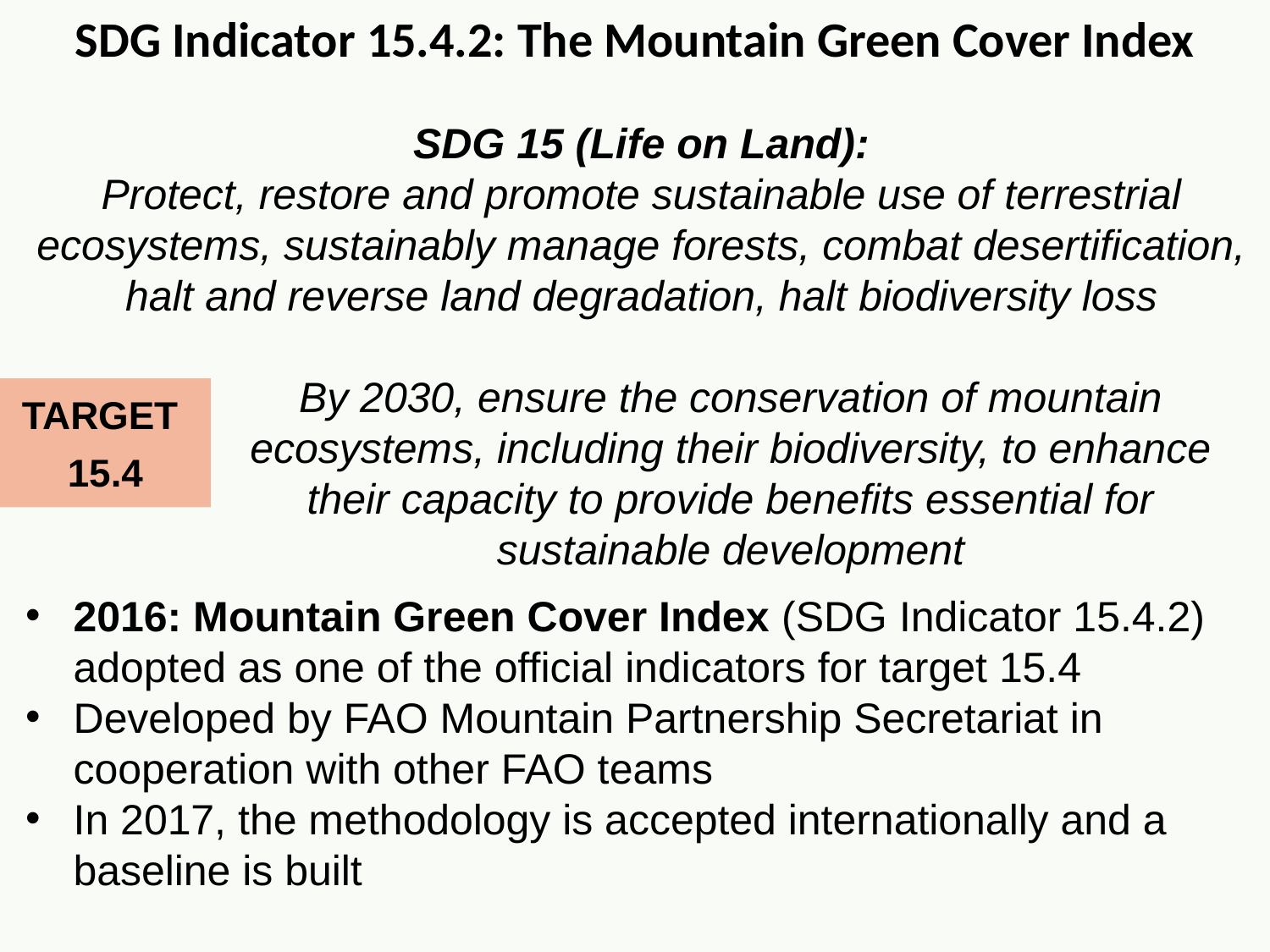

SDG Indicator 15.4.2: The Mountain Green Cover Index
SDG 15 (Life on Land):
Protect, restore and promote sustainable use of terrestrial ecosystems, sustainably manage forests, combat desertification, halt and reverse land degradation, halt biodiversity loss
By 2030, ensure the conservation of mountain ecosystems, including their biodiversity, to enhance their capacity to provide benefits essential for sustainable development
TARGET
15.4
2016: Mountain Green Cover Index (SDG Indicator 15.4.2) adopted as one of the official indicators for target 15.4
Developed by FAO Mountain Partnership Secretariat in cooperation with other FAO teams
In 2017, the methodology is accepted internationally and a baseline is built